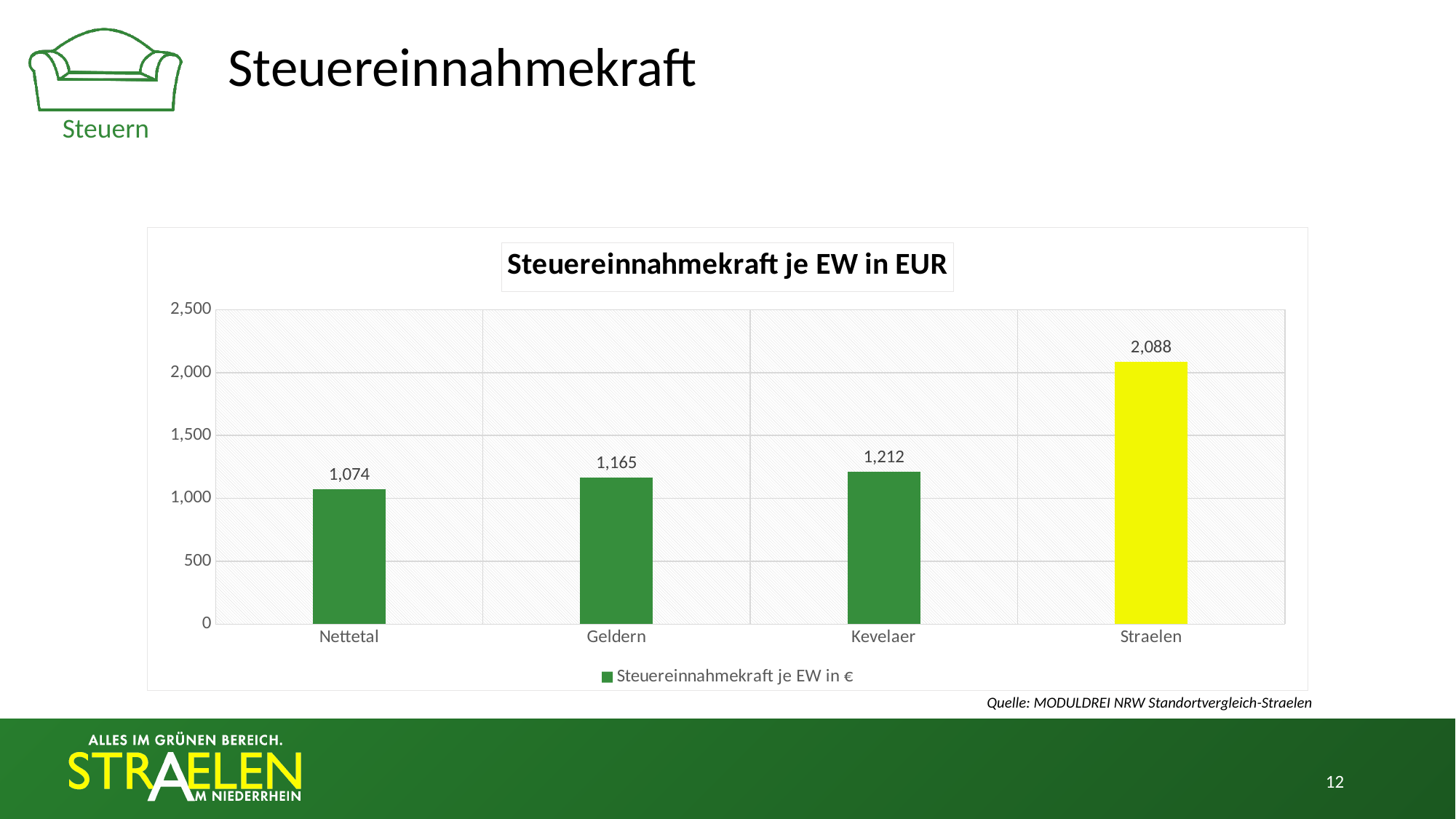

Steuereinnahmekraft
Steuern

### Chart: Steuereinnahmekraft je EW in EUR

| Category | Steuereinnahmekraft je EW in € |
|---|---|
| Nettetal | 1074.0 |
| Geldern | 1165.0 |
| Kevelaer | 1212.0 |
| Straelen | 2088.0 |
Quelle: MODULDREI NRW Standortvergleich-Straelen
12